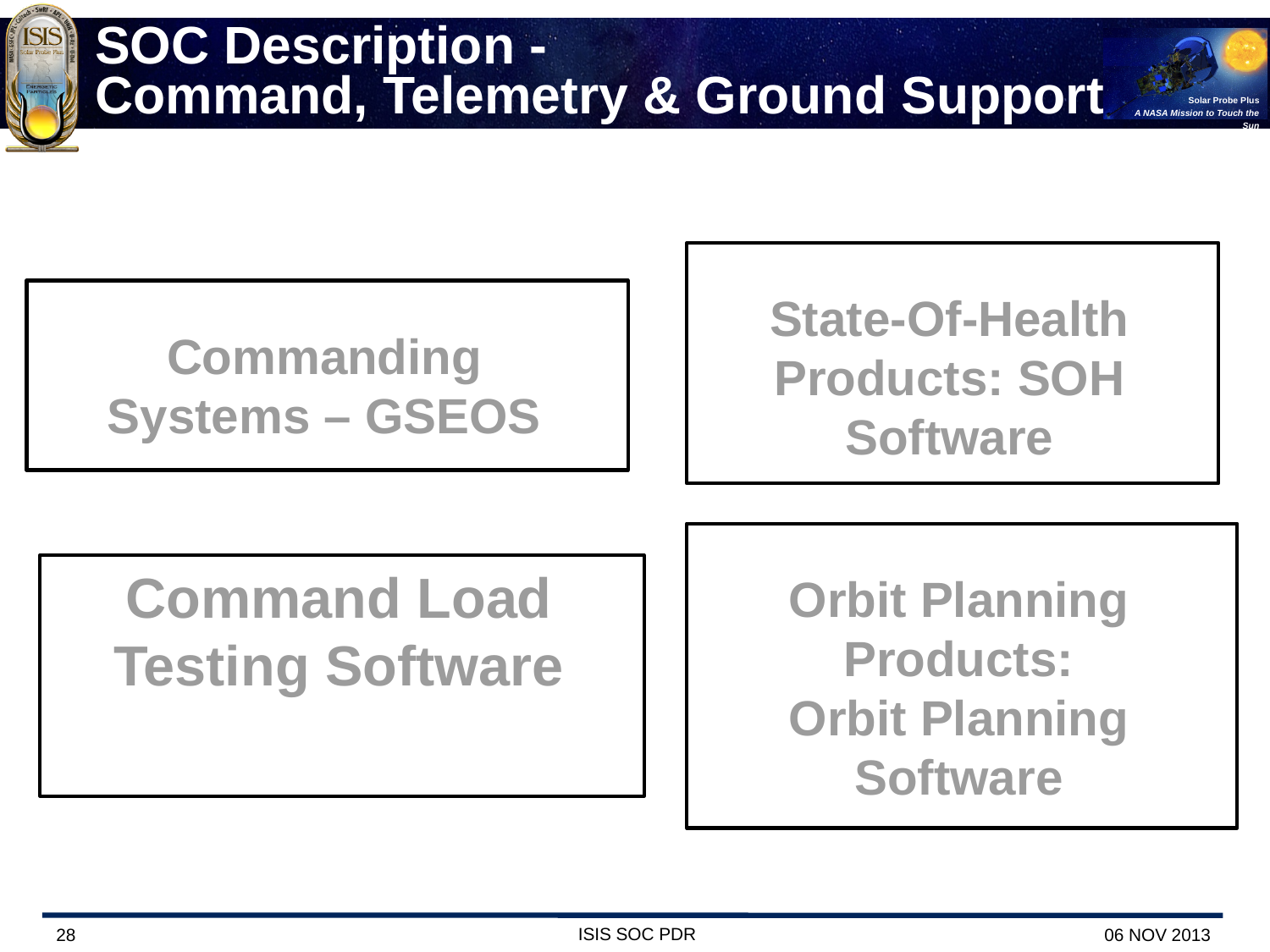

# SOC Description - Command, Telemetry & Ground Support

State-Of-Health Products: SOH Software

Commanding
Systems – GSEOS

Orbit Planning Products:
Orbit Planning Software
Command Load Testing Software